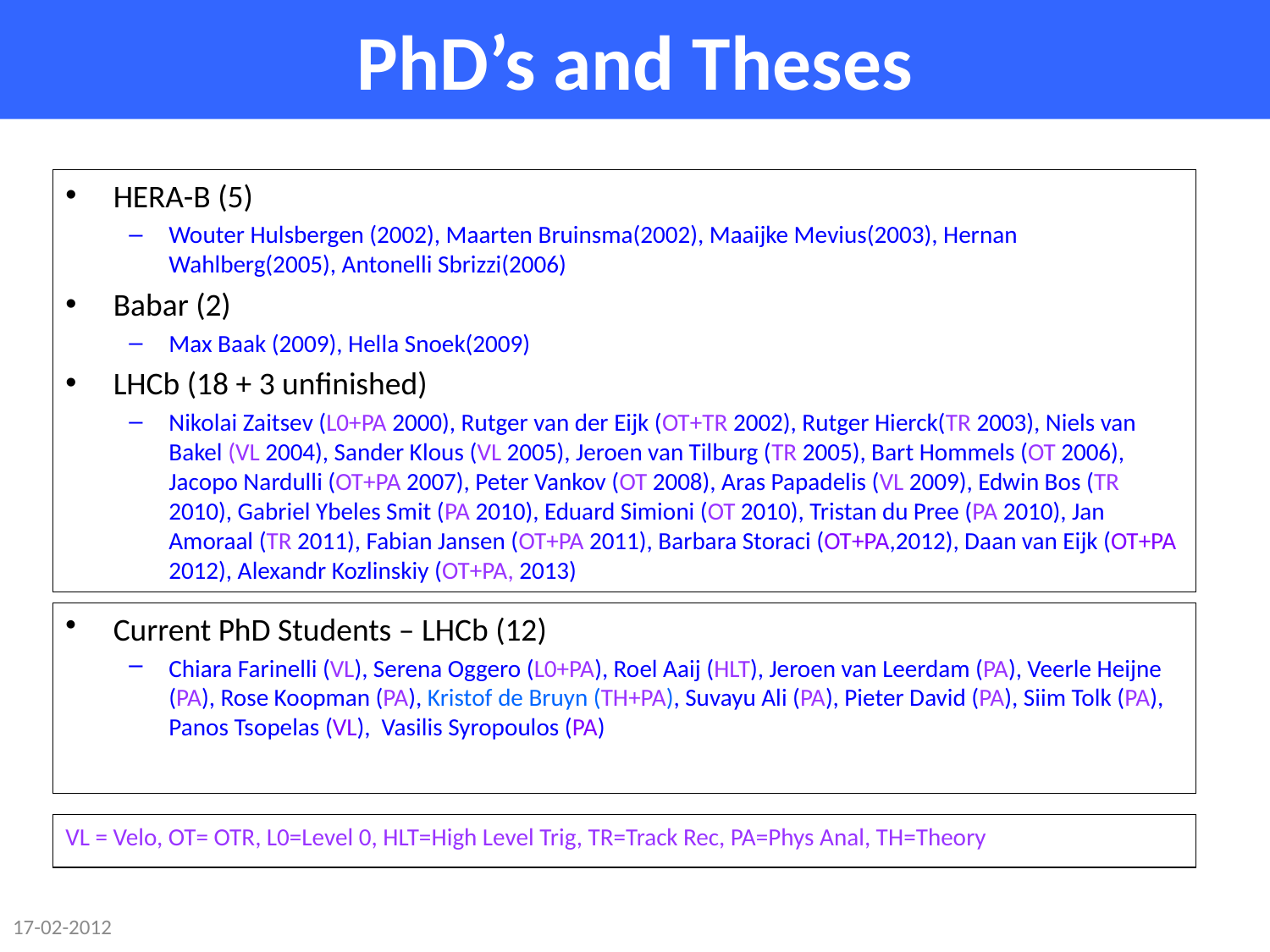

# PhD’s and Theses
HERA-B (5)
Wouter Hulsbergen (2002), Maarten Bruinsma(2002), Maaijke Mevius(2003), Hernan Wahlberg(2005), Antonelli Sbrizzi(2006)
Babar (2)
Max Baak (2009), Hella Snoek(2009)
LHCb (18 + 3 unfinished)
Nikolai Zaitsev (L0+PA 2000), Rutger van der Eijk (OT+TR 2002), Rutger Hierck(TR 2003), Niels van Bakel (VL 2004), Sander Klous (VL 2005), Jeroen van Tilburg (TR 2005), Bart Hommels (OT 2006), Jacopo Nardulli (OT+PA 2007), Peter Vankov (OT 2008), Aras Papadelis (VL 2009), Edwin Bos (TR 2010), Gabriel Ybeles Smit (PA 2010), Eduard Simioni (OT 2010), Tristan du Pree (PA 2010), Jan Amoraal (TR 2011), Fabian Jansen (OT+PA 2011), Barbara Storaci (OT+PA,2012), Daan van Eijk (OT+PA 2012), Alexandr Kozlinskiy (OT+PA, 2013)
Current PhD Students – LHCb (12)
Chiara Farinelli (VL), Serena Oggero (L0+PA), Roel Aaij (HLT), Jeroen van Leerdam (PA), Veerle Heijne (PA), Rose Koopman (PA), Kristof de Bruyn (TH+PA), Suvayu Ali (PA), Pieter David (PA), Siim Tolk (PA), Panos Tsopelas (VL),  Vasilis Syropoulos (PA)

VL = Velo, OT= OTR, L0=Level 0, HLT=High Level Trig, TR=Track Rec, PA=Phys Anal, TH=Theory
17-02-2012